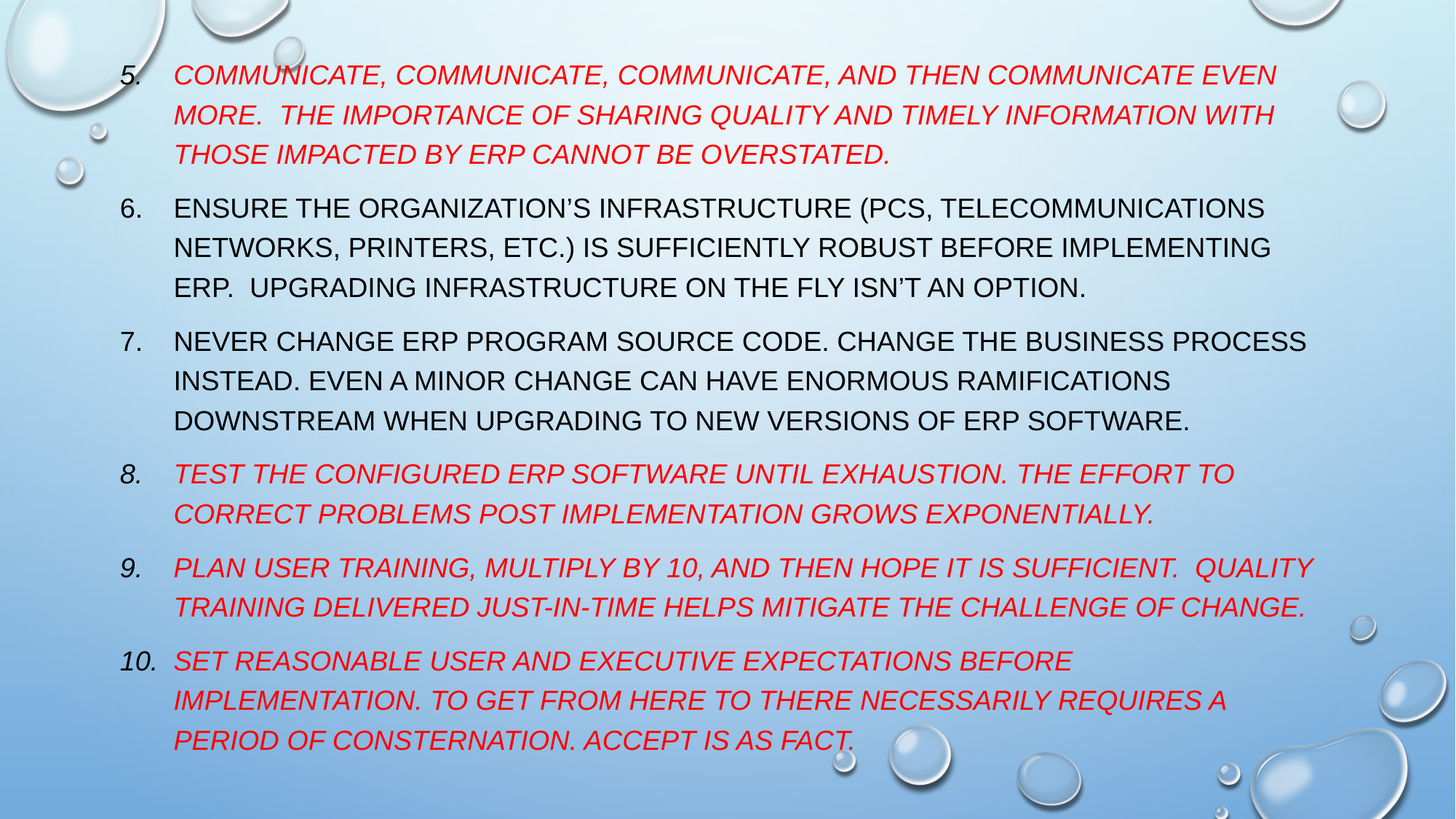

Communicate, communicate, communicate, and then communicate even more.  The importance of sharing quality and timely information with those impacted by ERP cannot be overstated.
Ensure the organization’s infrastructure (PCs, telecommunications networks, printers, etc.) is sufficiently robust before implementing ERP.  Upgrading infrastructure on the fly isn’t an option.
Never change ERP program source code. Change the business process instead. Even a minor change can have enormous ramifications downstream when upgrading to new versions of ERP software.
Test the configured ERP software until exhaustion. The effort to correct problems post implementation grows exponentially.
Plan user training, multiply by 10, and then hope it is sufficient.  Quality training delivered just-in-time helps mitigate the challenge of change.
Set reasonable user and executive expectations before implementation. To get from here to there necessarily requires a period of consternation. Accept is as fact.